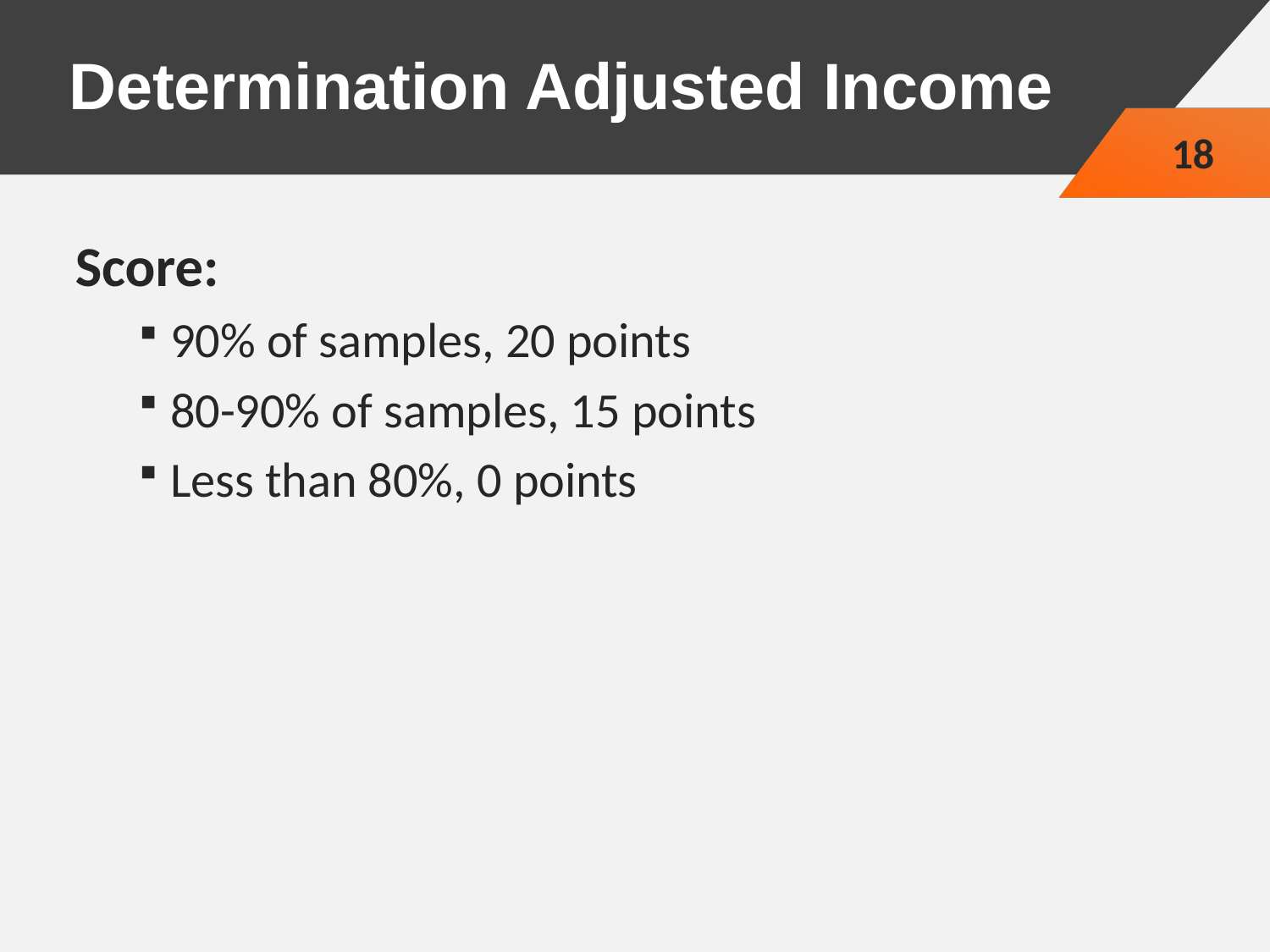

# Determination Adjusted Income
18
Score:
90% of samples, 20 points
80-90% of samples, 15 points
Less than 80%, 0 points